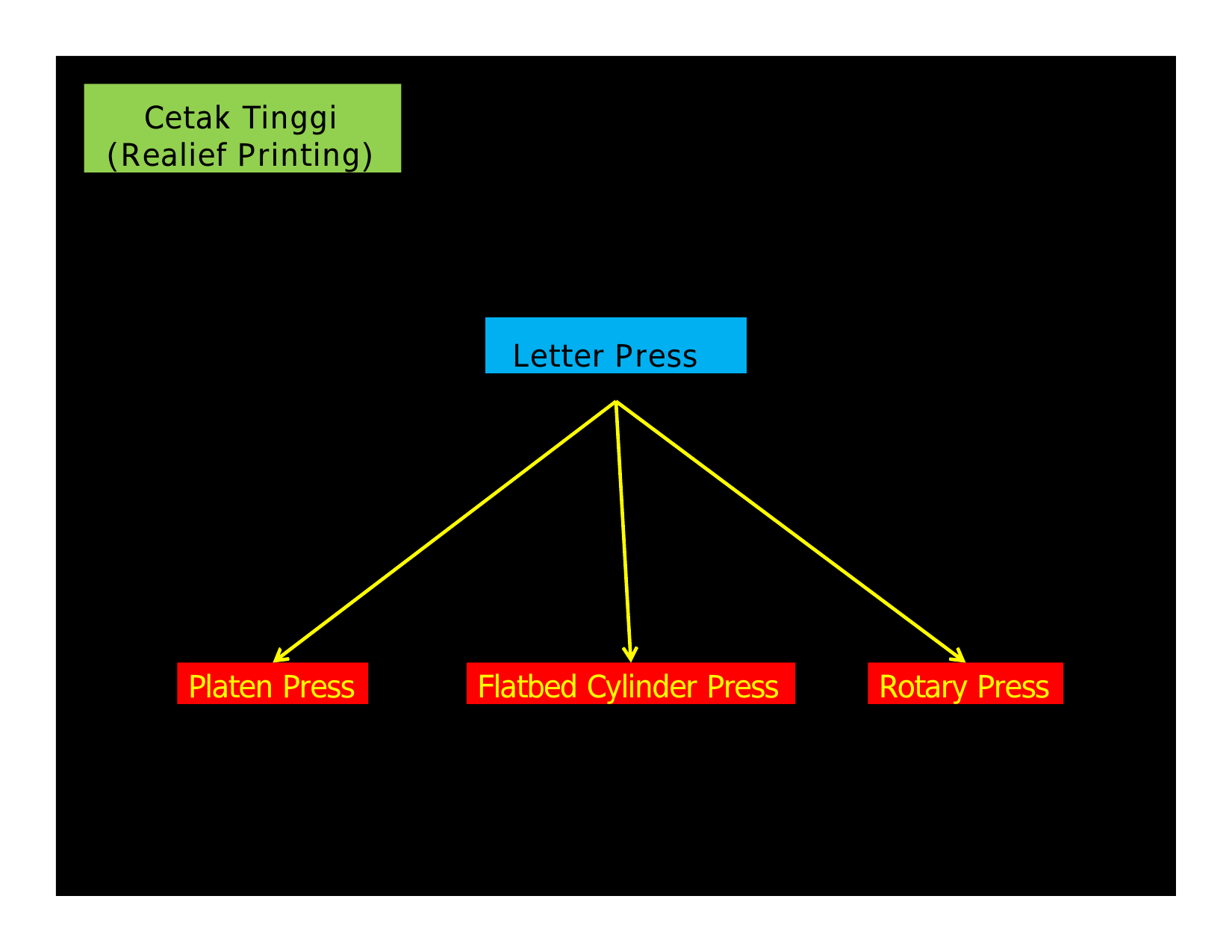

Cetak Tinggi  (Realief Printing)
Letter Press

Platen Press
Flatbed Cylinder Press
Rotary Press